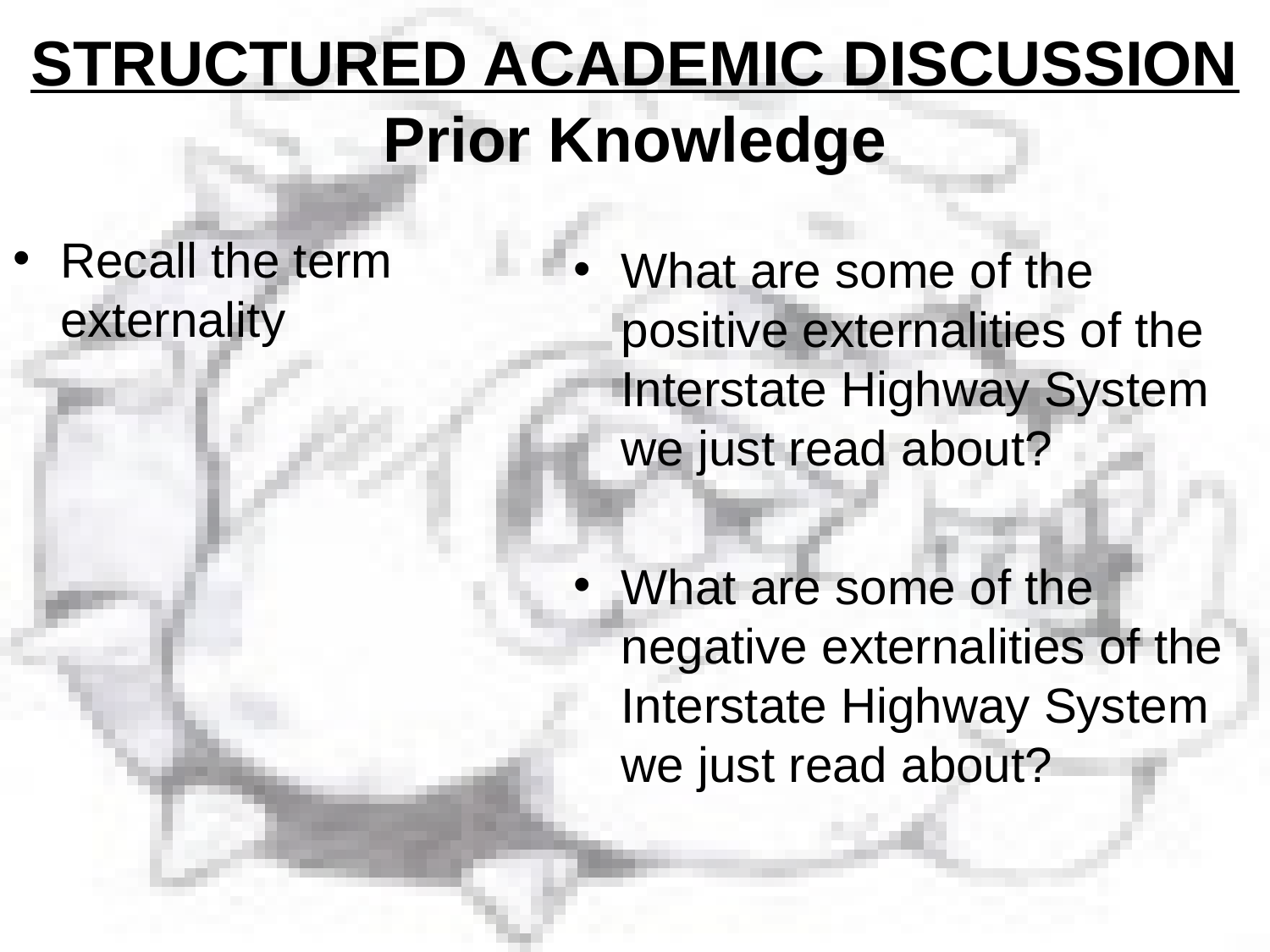

# STRUCTURED ACADEMIC DISCUSSION Prior Knowledge
Recall the term externality
What are some of the positive externalities of the Interstate Highway System we just read about?

What are some of the negative externalities of the Interstate Highway System we just read about?